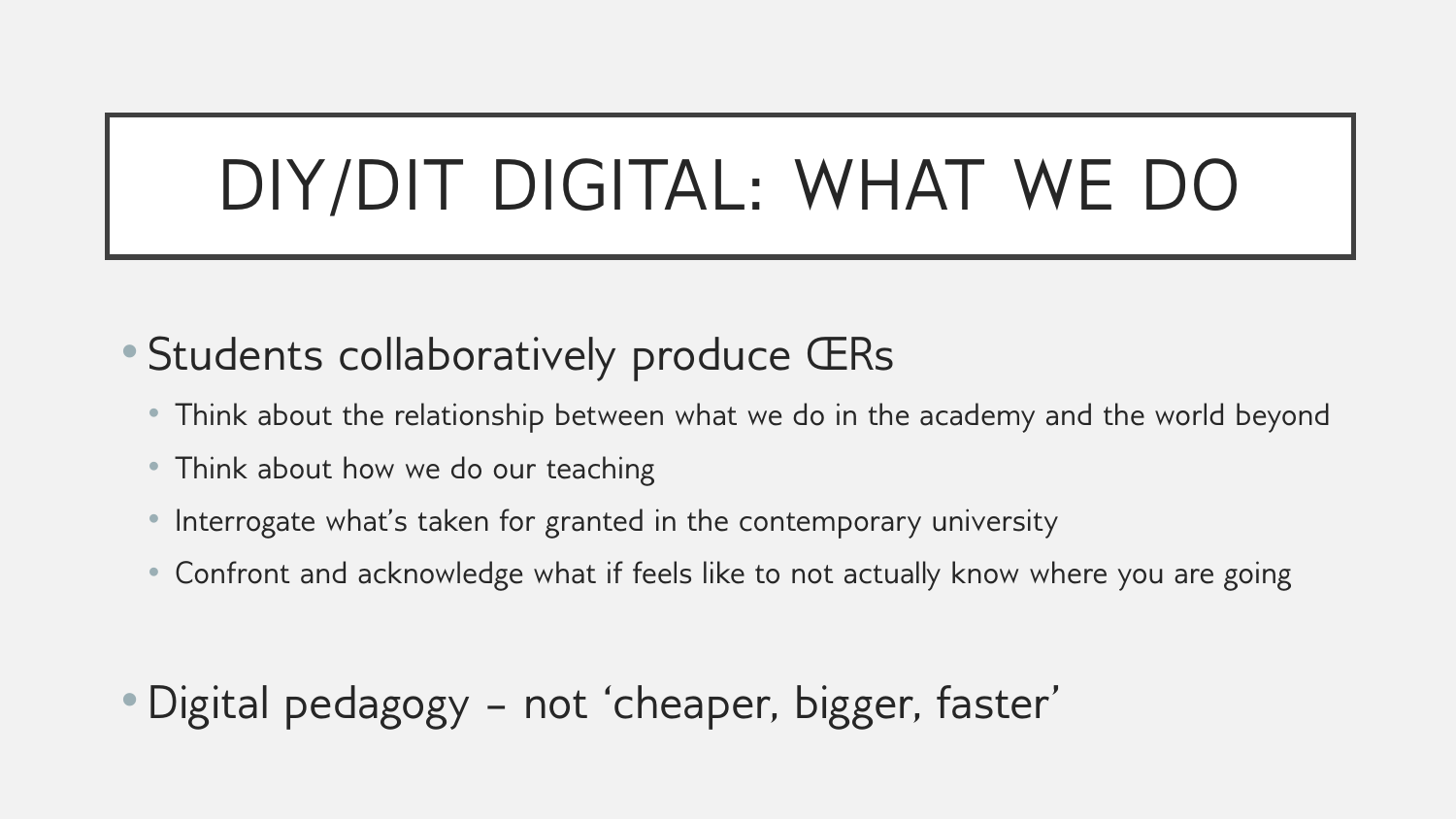

# DIY/DIT Digital: what we do
Students collaboratively produce OERs
Think about the relationship between what we do in the academy and the world beyond
Think about how we do our teaching
Interrogate what’s taken for granted in the contemporary university
Confront and acknowledge what if feels like to not actually know where you are going

Digital pedagogy – not ‘cheaper, bigger, faster’